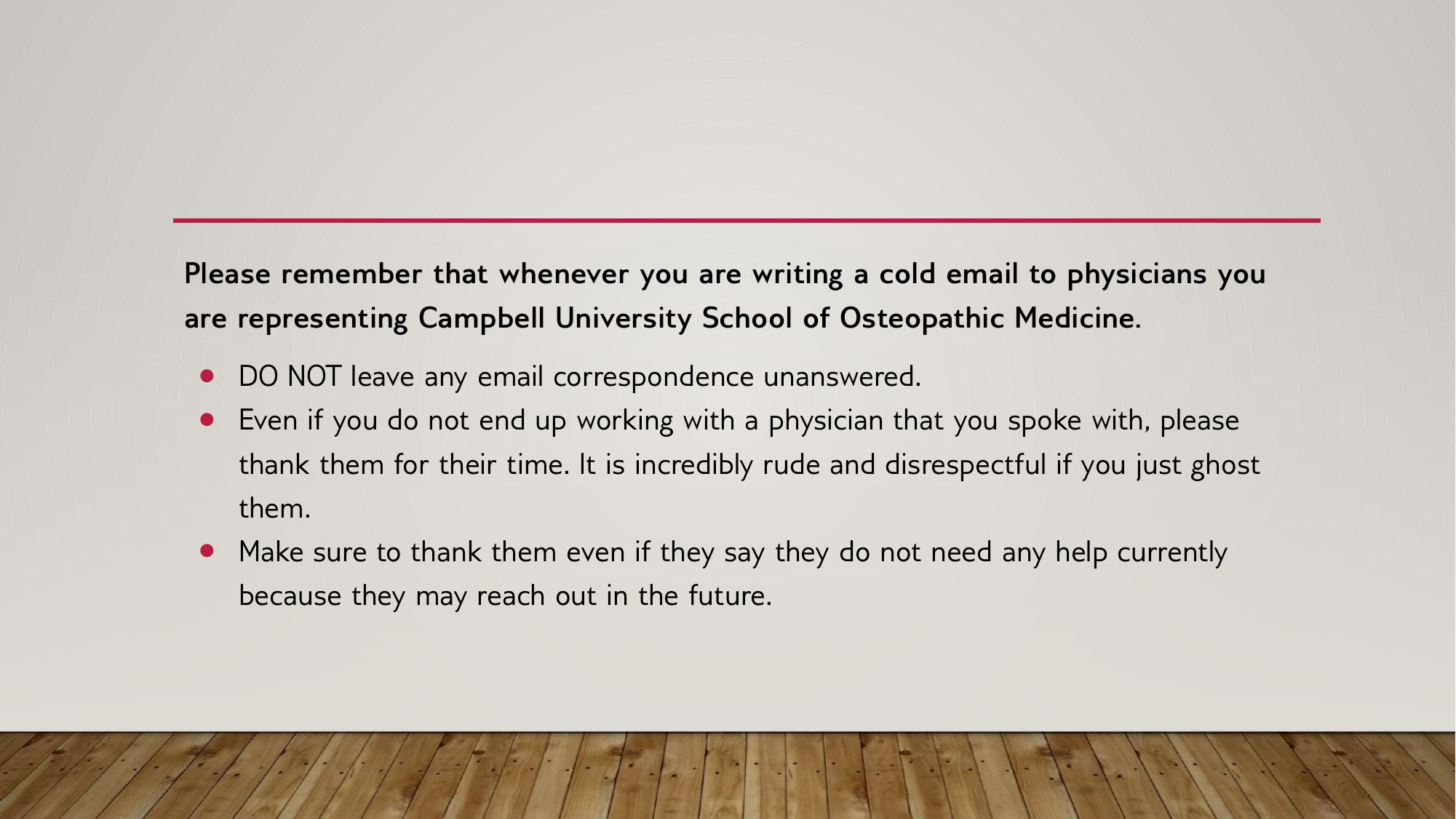

Please remember that whenever you are writing a cold email to physicians you are representing Campbell University School of Osteopathic Medicine.
DO NOT leave any email correspondence unanswered.
Even if you do not end up working with a physician that you spoke with, please thank them for their time. It is incredibly rude and disrespectful if you just ghost them.
Make sure to thank them even if they say they do not need any help currently because they may reach out in the future.